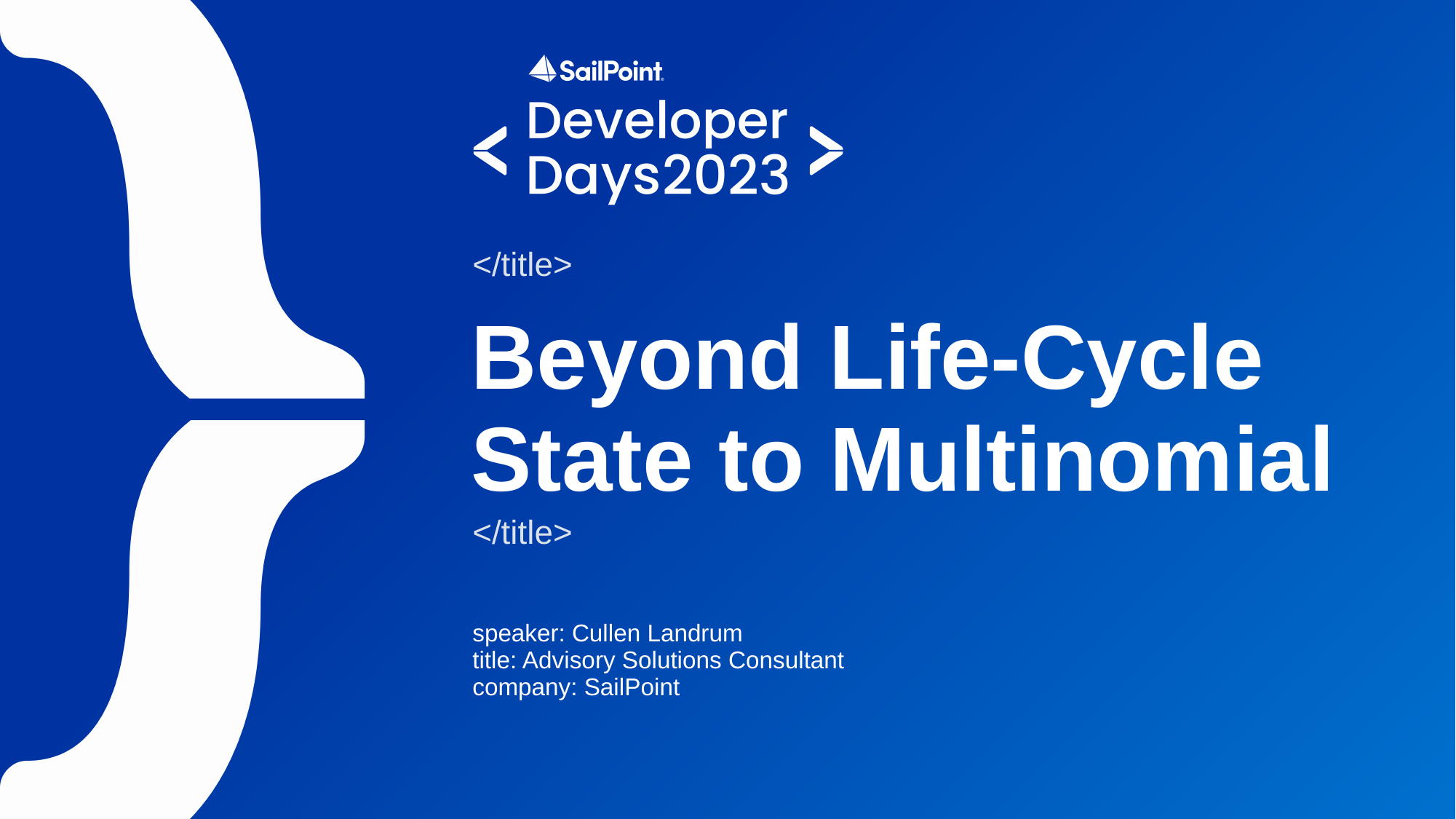

Beyond Life-Cycle State to Multinomial
speaker: Cullen Landrum
title: Advisory Solutions Consultant
company: SailPoint